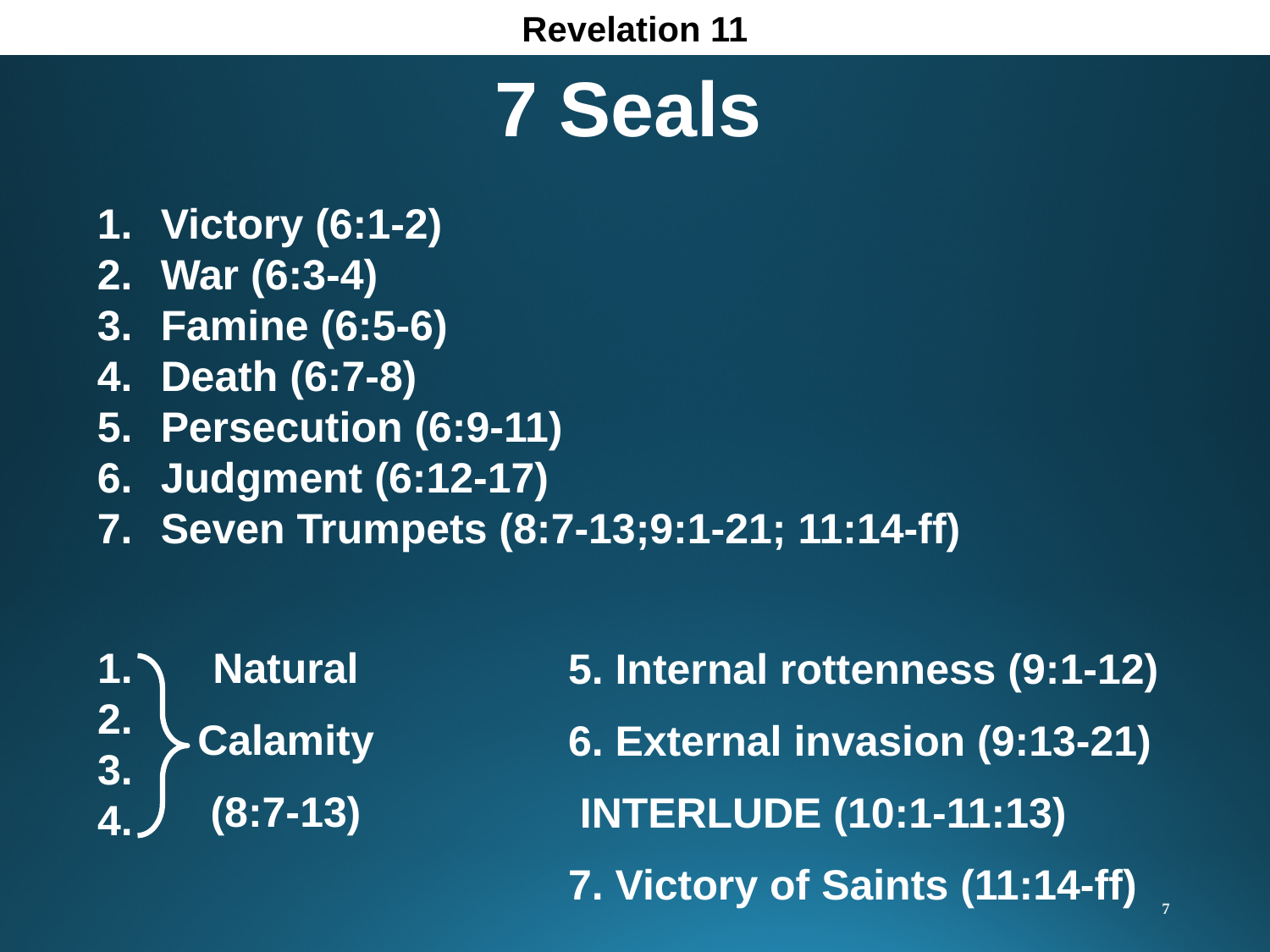

Revelation 11
7 Seals
Victory (6:1-2)
War (6:3-4)
Famine (6:5-6)
Death (6:7-8)
Persecution (6:9-11)
Judgment (6:12-17)
Seven Trumpets (8:7-13;9:1-21; 11:14-ff)
1.
2.
3.
4.
Natural
Calamity
(8:7-13)

5. Internal rottenness (9:1-12)
6. External invasion (9:13-21)
 INTERLUDE (10:1-11:13)
7. Victory of Saints (11:14-ff)

7